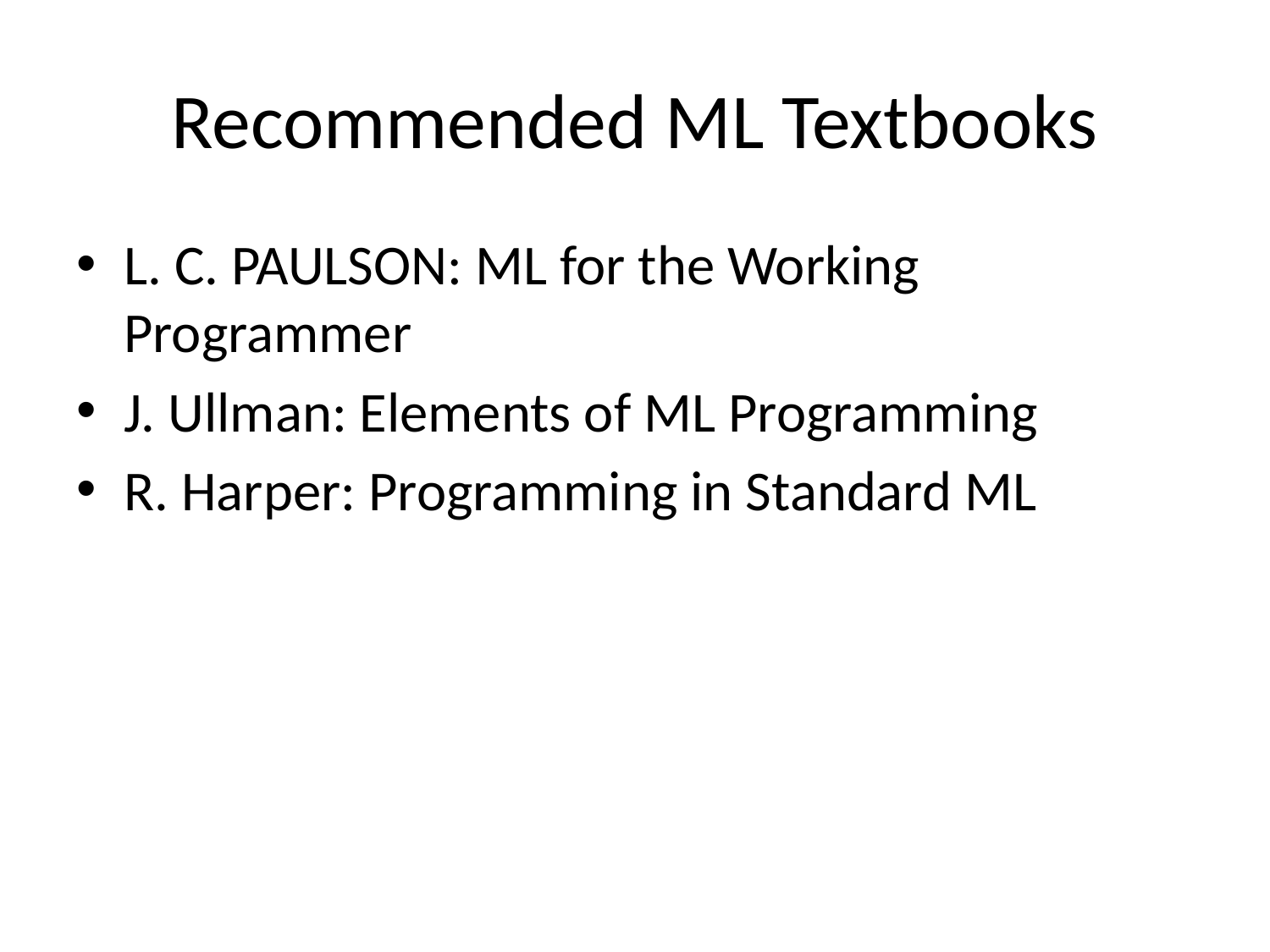

# Recommended ML Textbooks
L. C. PAULSON: ML for the Working Programmer
J. Ullman: Elements of ML Programming
R. Harper: Programming in Standard ML